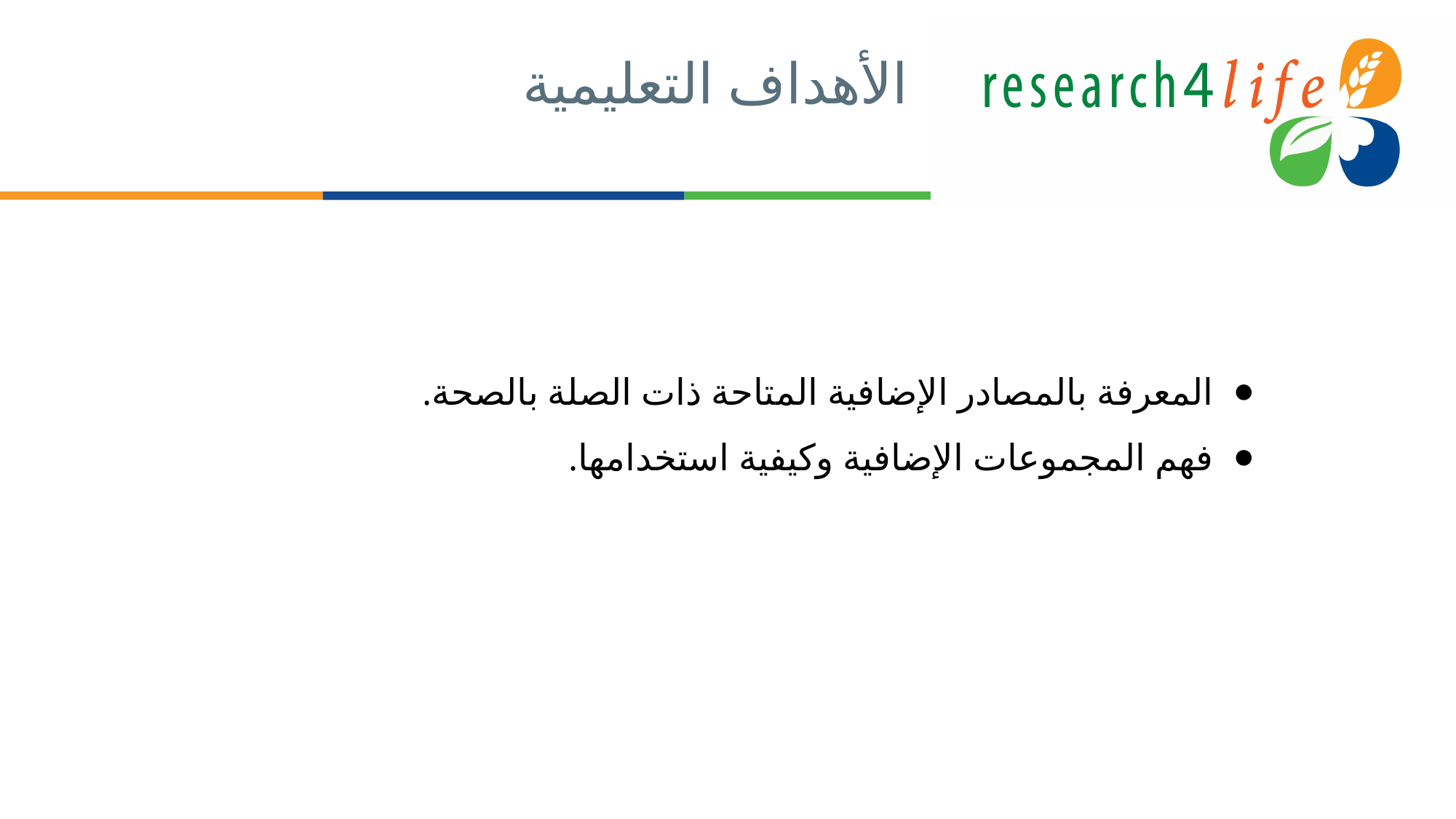

# الأهداف التعليمية
المعرفة بالمصادر الإضافية المتاحة ذات الصلة بالصحة.
فهم المجموعات الإضافية وكيفية استخدامها.